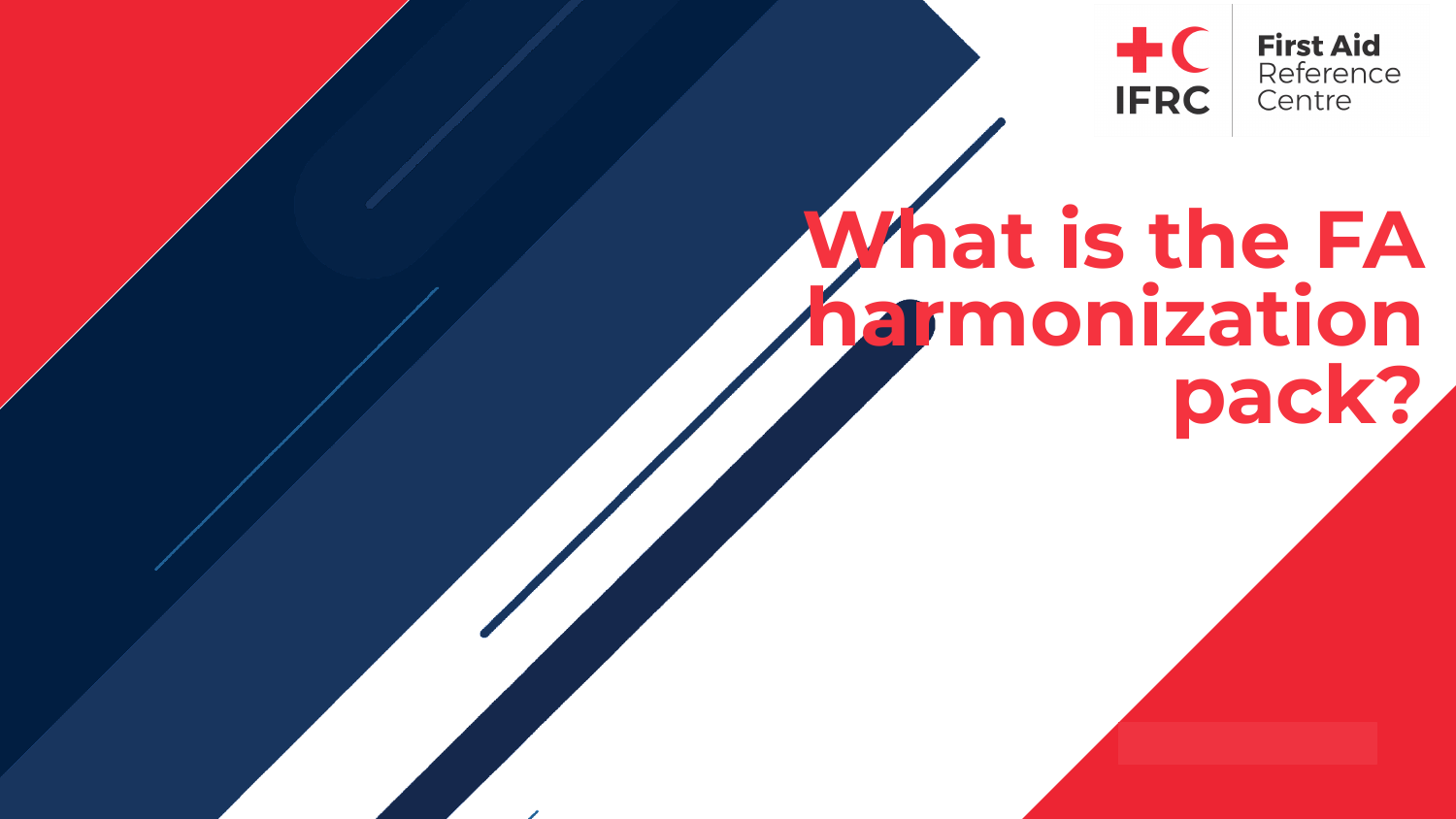

# What is the FA harmonization pack?